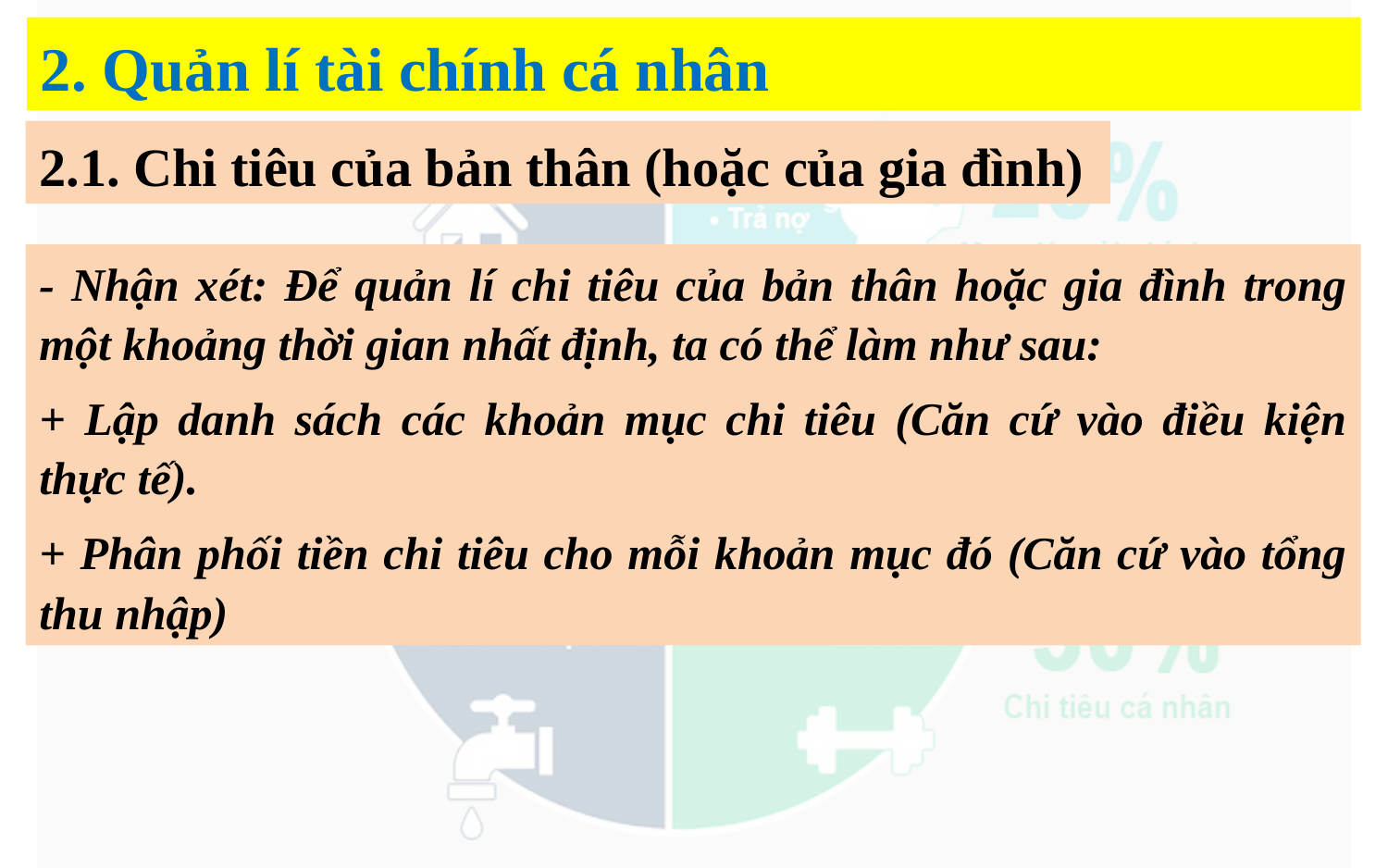

2. Quản lí tài chính cá nhân

2.1. Chi tiêu của bản thân (hoặc của gia đình)
- Nhận xét: Để quản lí chi tiêu của bản thân hoặc gia đình trong một khoảng thời gian nhất định, ta có thể làm như sau:
+ Lập danh sách các khoản mục chi tiêu (Căn cứ vào điều kiện thực tế).
+ Phân phối tiền chi tiêu cho mỗi khoản mục đó (Căn cứ vào tổng thu nhập)